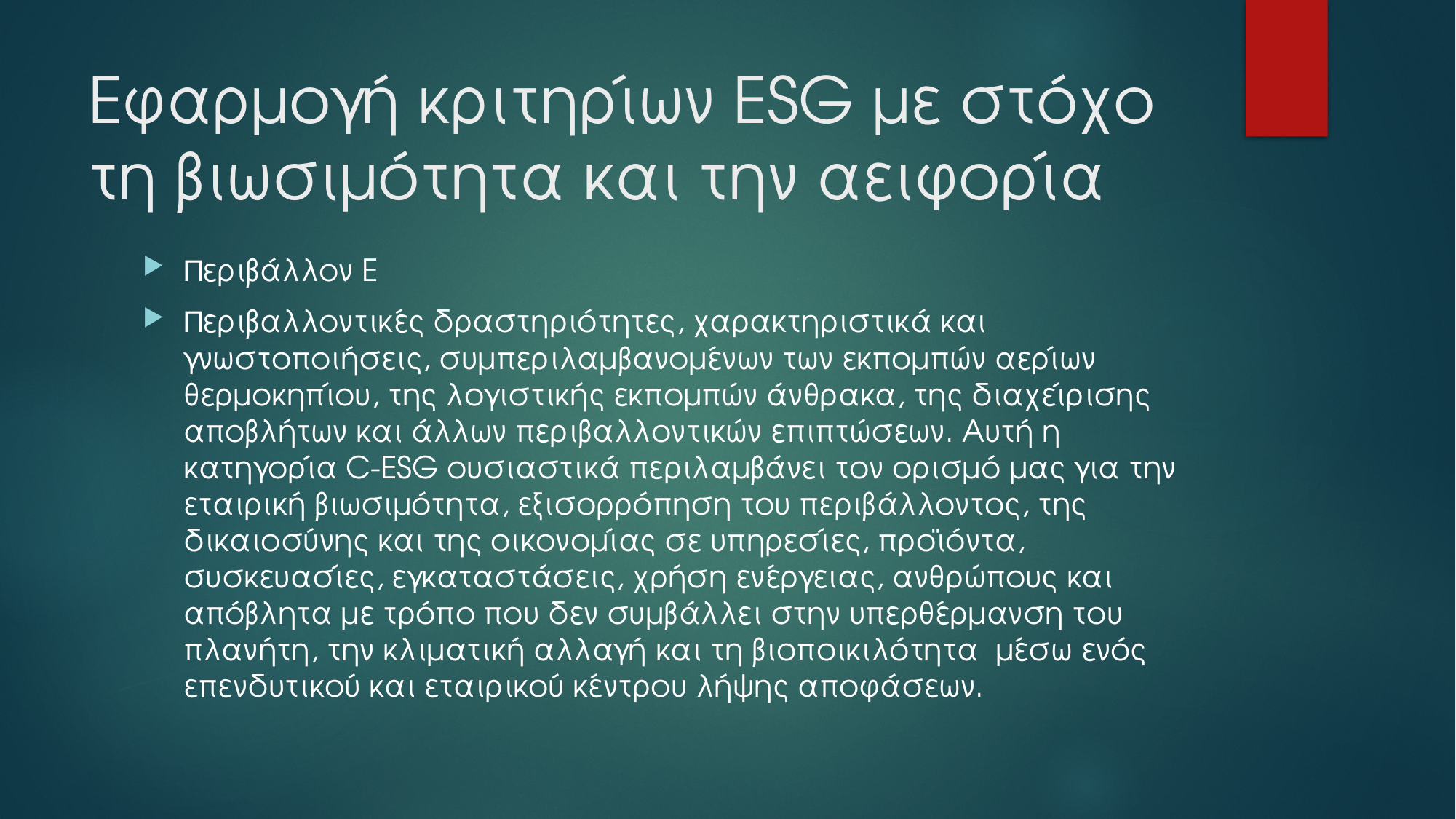

# Εφαρμογή κριτηρίων ESG με στόχο τη βιωσιμότητα και την αειφορία
Περιβάλλον E
Περιβαλλοντικές δραστηριότητες, χαρακτηριστικά και γνωστοποιήσεις, συμπεριλαμβανομένων των εκπομπών αερίων θερμοκηπίου, της λογιστικής εκπομπών άνθρακα, της διαχείρισης αποβλήτων και άλλων περιβαλλοντικών επιπτώσεων. Αυτή η κατηγορία C-ESG ουσιαστικά περιλαμβάνει τον ορισμό μας για την εταιρική βιωσιμότητα, εξισορρόπηση του περιβάλλοντος, της δικαιοσύνης και της οικονομίας σε υπηρεσίες, προϊόντα, συσκευασίες, εγκαταστάσεις, χρήση ενέργειας, ανθρώπους και απόβλητα με τρόπο που δεν συμβάλλει στην υπερθέρμανση του πλανήτη, την κλιματική αλλαγή και τη βιοποικιλότητα  μέσω ενός επενδυτικού και εταιρικού κέντρου λήψης αποφάσεων.